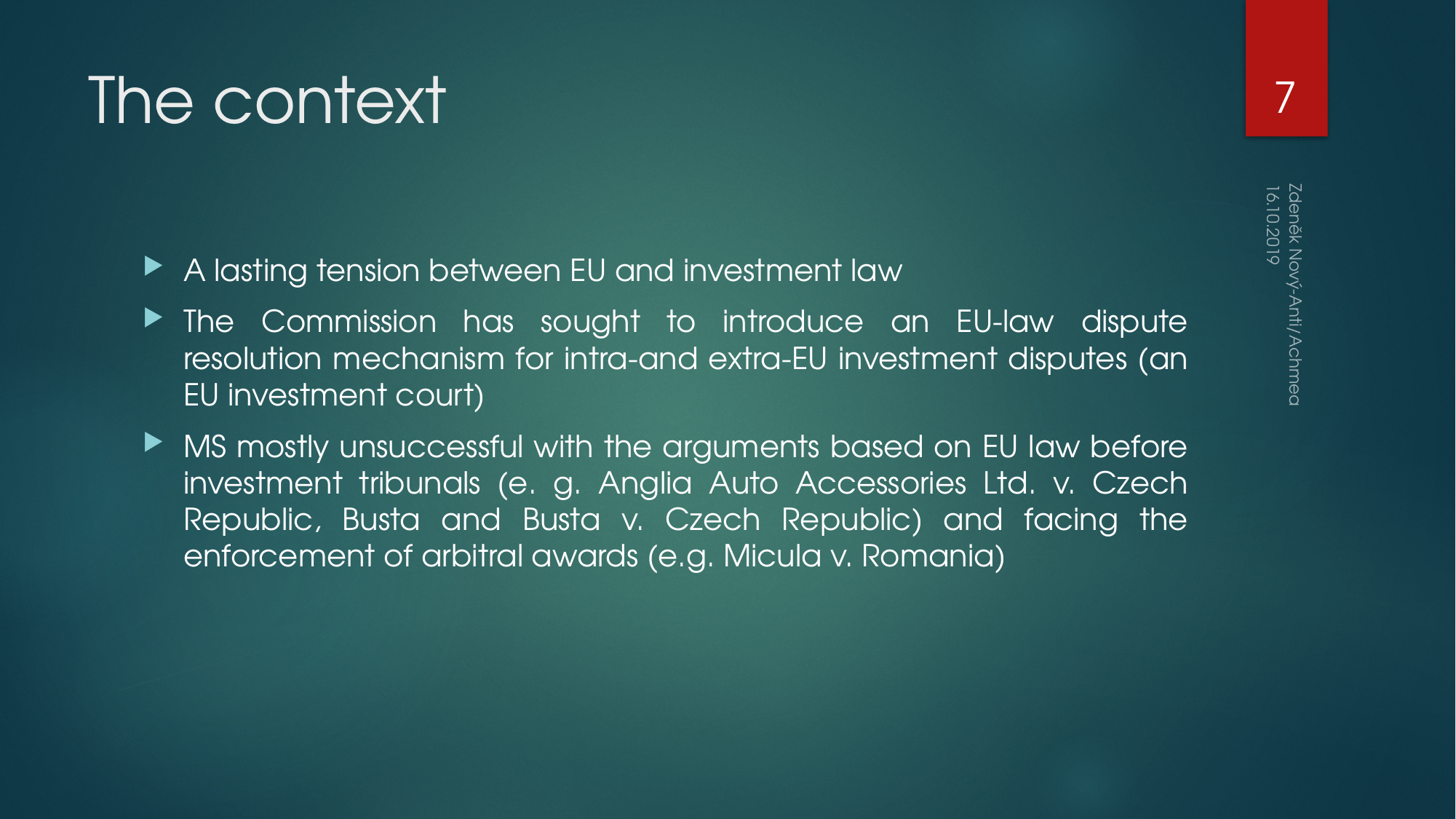

7
# The context
16.10.2019
A lasting tension between EU and investment law
The Commission has sought to introduce an EU-law dispute resolution mechanism for intra-and extra-EU investment disputes (an EU investment court)
MS mostly unsuccessful with the arguments based on EU law before investment tribunals (e. g. Anglia Auto Accessories Ltd. v. Czech Republic, Busta and Busta v. Czech Republic) and facing the enforcement of arbitral awards (e.g. Micula v. Romania)
Zdeněk Nový-Anti/Achmea